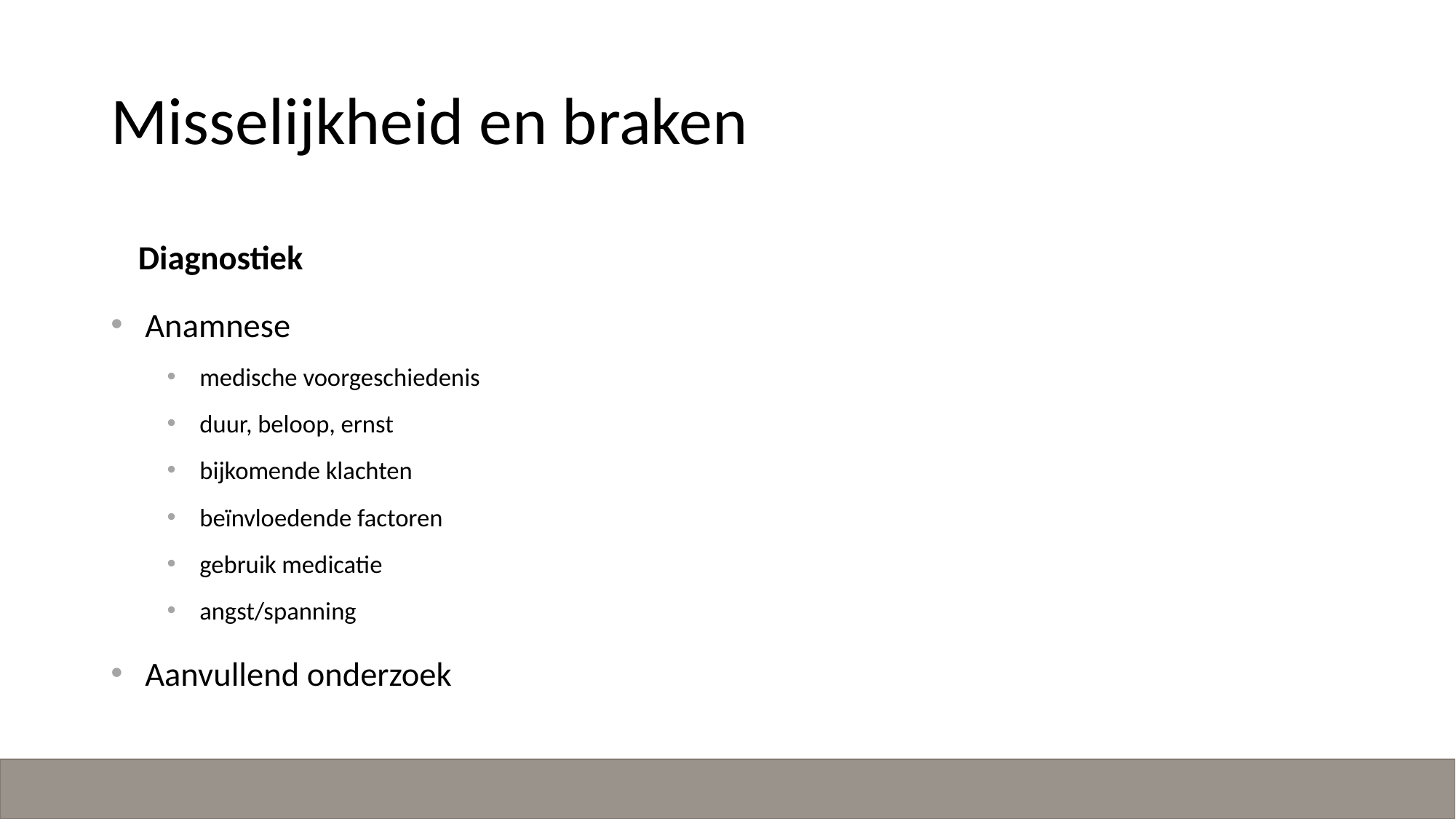

# Misselijkheid en braken
Diagnostiek
Anamnese
medische voorgeschiedenis
duur, beloop, ernst
bijkomende klachten
beïnvloedende factoren
gebruik medicatie
angst/spanning
Aanvullend onderzoek